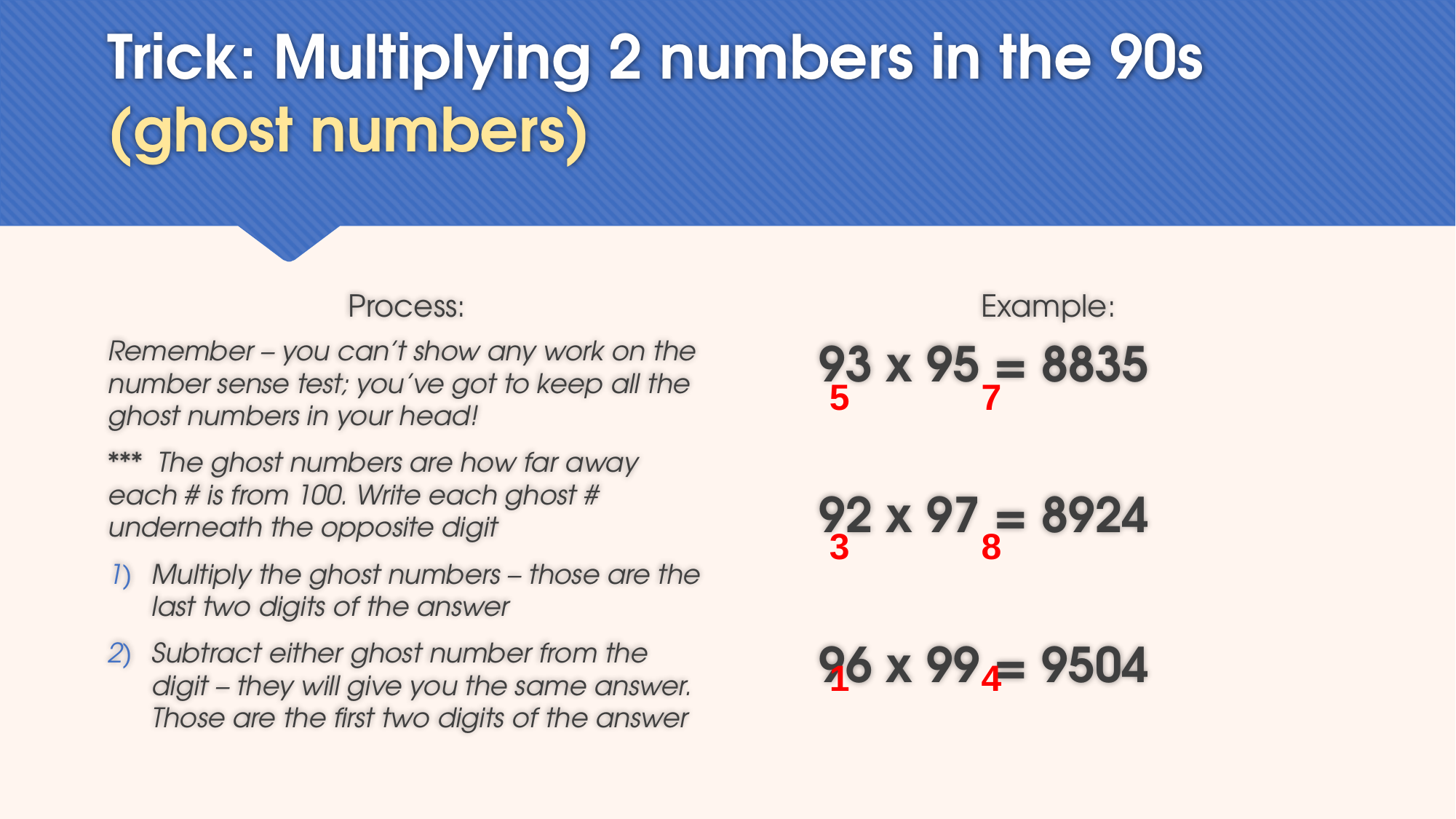

# Trick: Multiplying 2 numbers in the 90s (ghost numbers)
Process:
Example:
Remember – you can’t show any work on the number sense test; you’ve got to keep all the ghost numbers in your head!
***  The ghost numbers are how far away 	each # is from 100. Write each ghost # 	underneath the opposite digit
Multiply the ghost numbers – those are the last two digits of the answer
Subtract either ghost number from the digit – they will give you the same answer. Those are the first two digits of the answer
93 x 95 = 8835

92 x 97 = 8924

96 x 99 = 9504

5             7
3             8
1             4